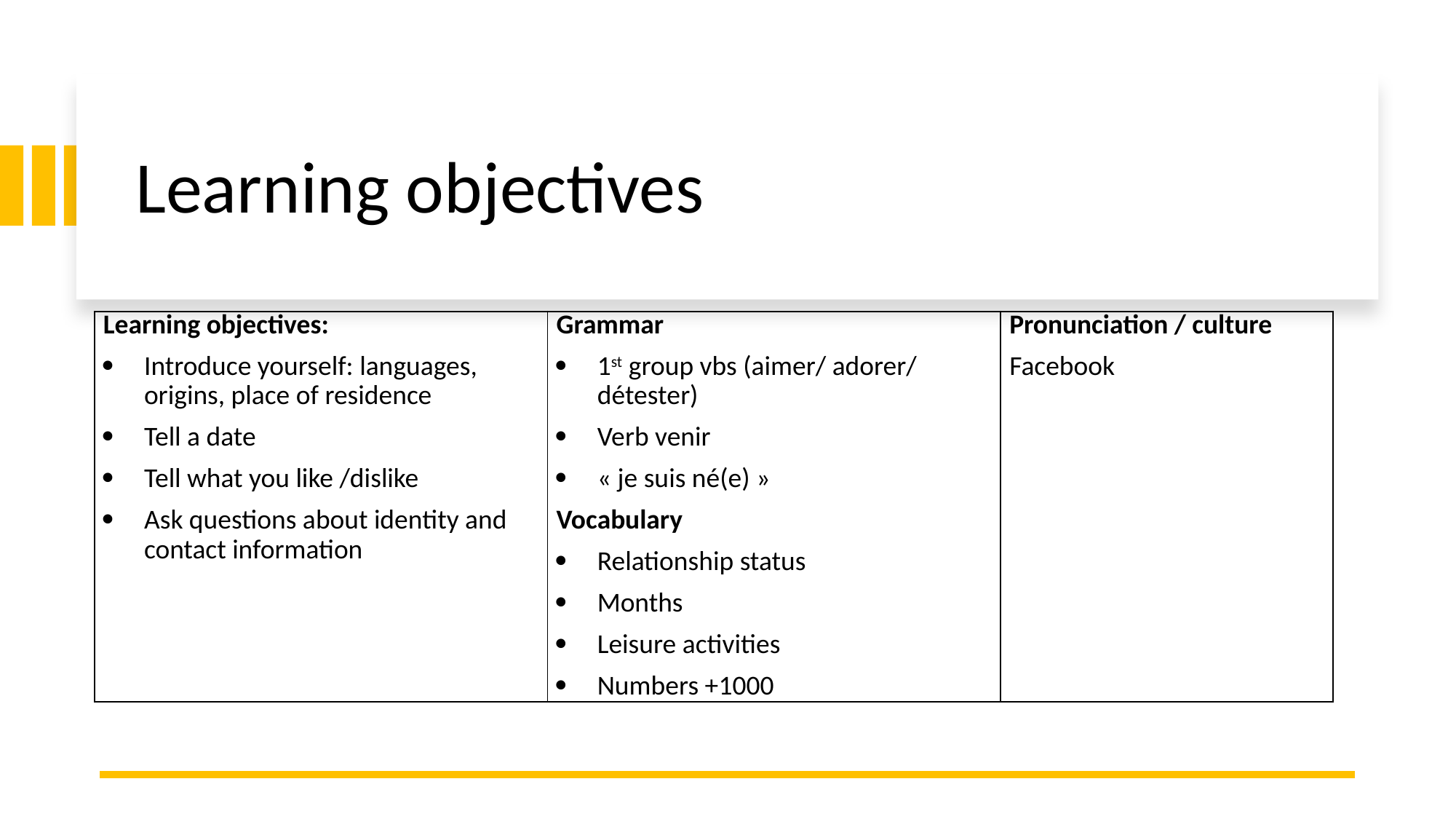

# Learning objectives

| Learning objectives: Introduce yourself: languages, origins, place of residence Tell a date Tell what you like /dislike Ask questions about identity and contact information | Grammar 1st group vbs (aimer/ adorer/ détester) Verb venir « je suis né(e) » Vocabulary Relationship status Months Leisure activities Numbers +1000 | Pronunciation / culture Facebook |
| --- | --- | --- |